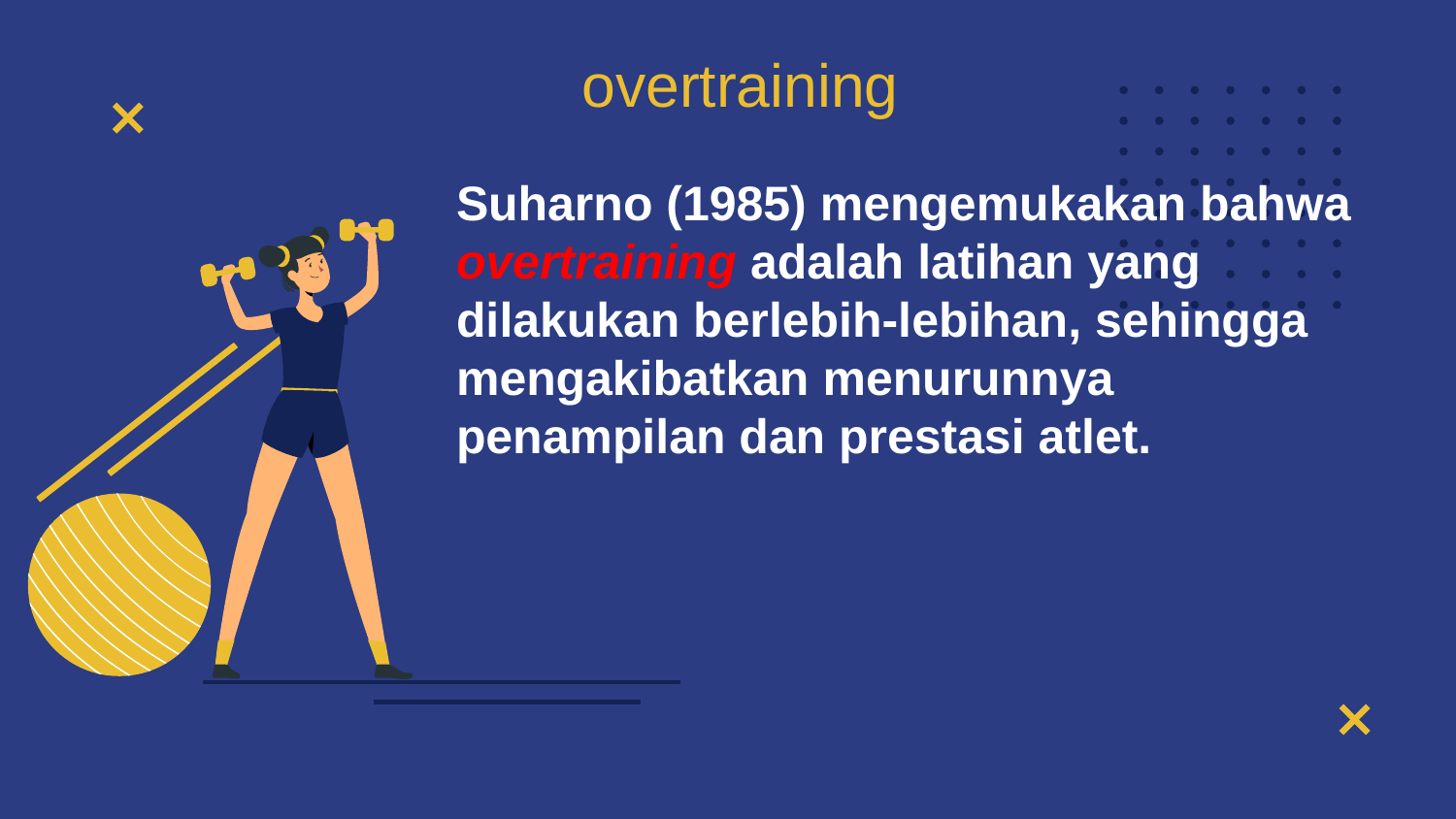

# overtraining
Suharno (1985) mengemukakan bahwa overtraining adalah latihan yang dilakukan berlebih-lebihan, sehingga mengakibatkan menurunnya penampilan dan prestasi atlet.